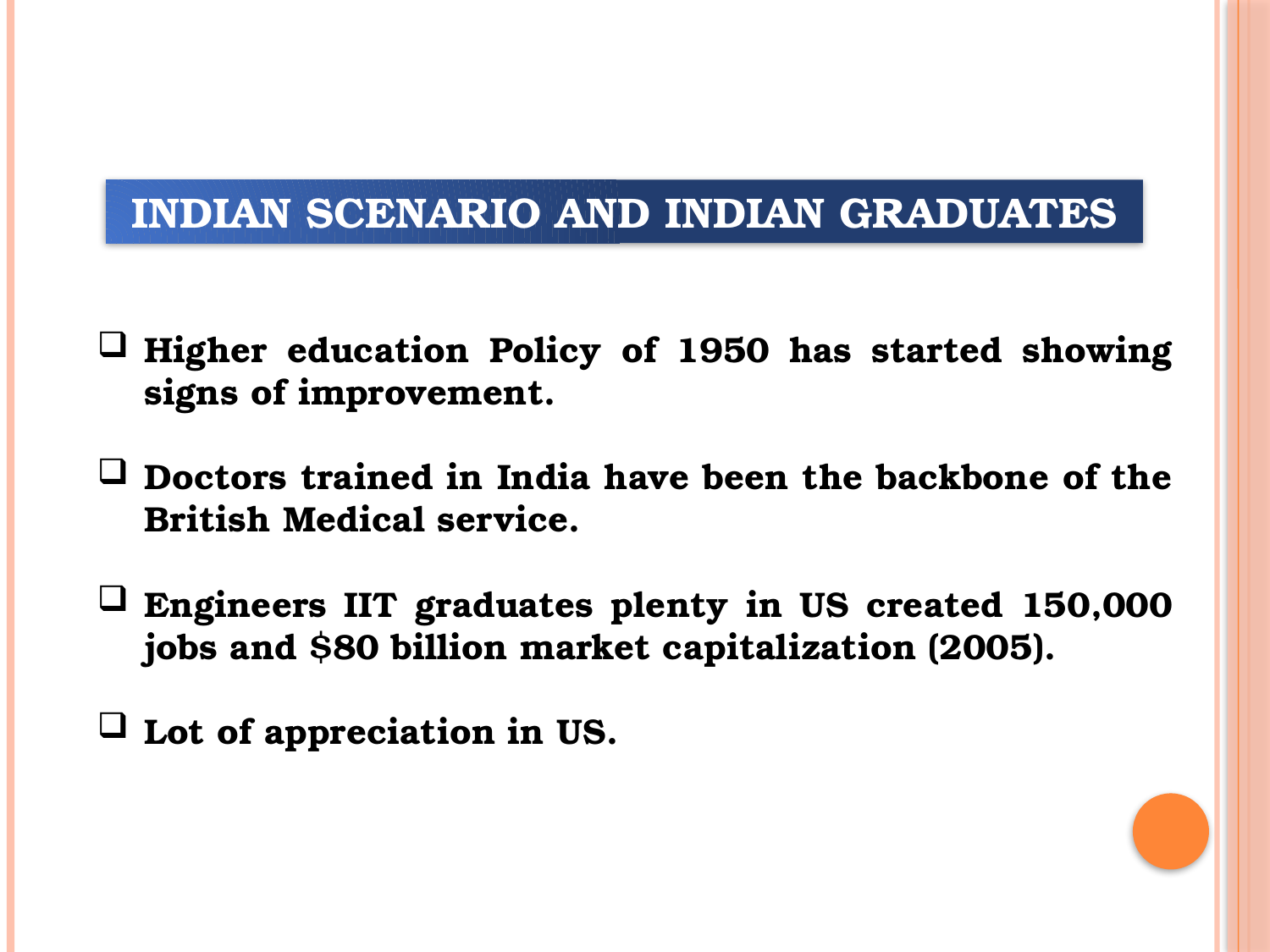

INDIAN SCENARIO AND INDIAN GRADUATES
Higher education Policy of 1950 has started showing signs of improvement.

Doctors trained in India have been the backbone of the British Medical service.

Engineers IIT graduates plenty in US created 150,000 jobs and $80 billion market capitalization (2005).

Lot of appreciation in US.